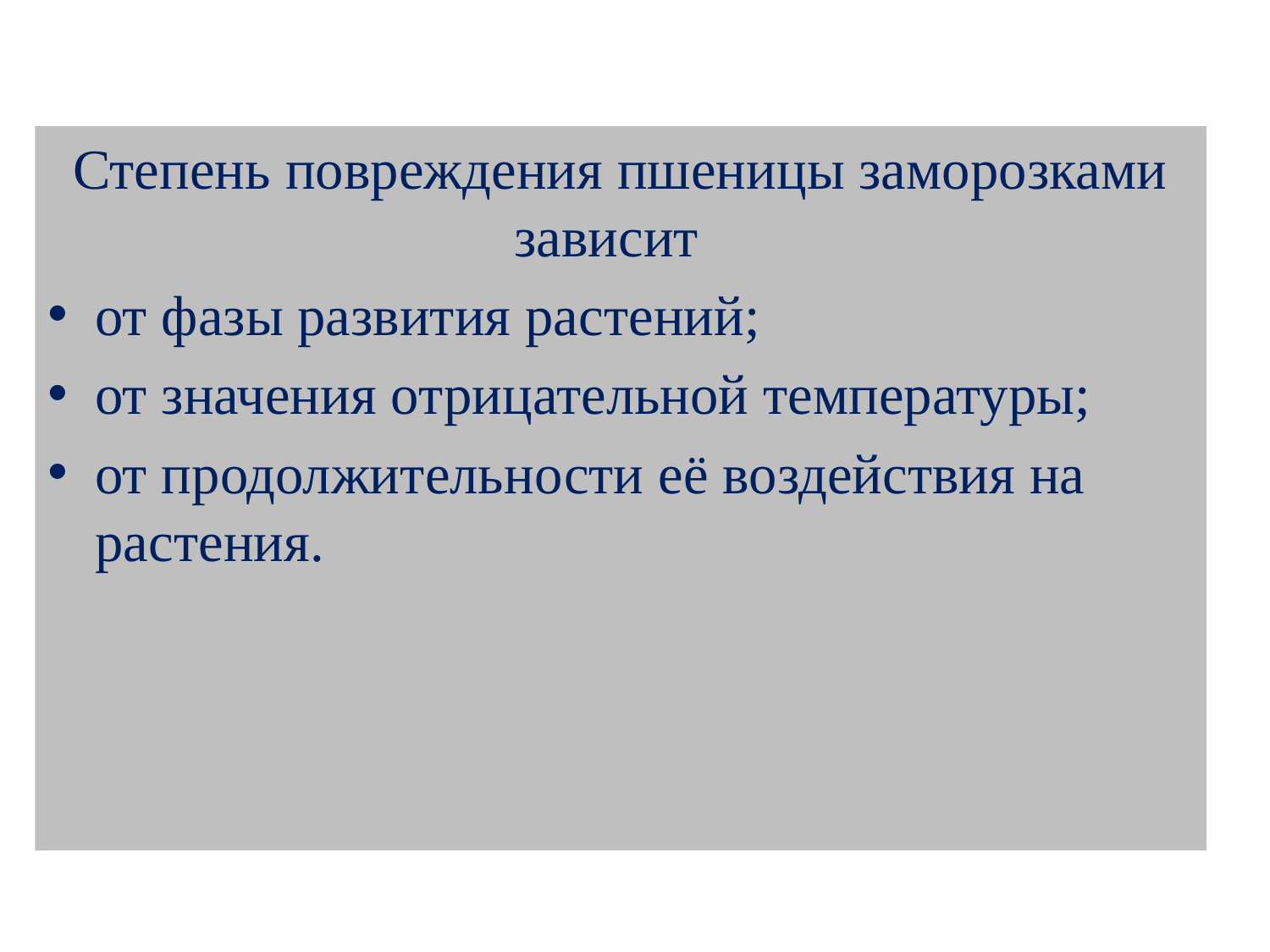

Степень повреждения пшеницы заморозками зависит
от фазы развития растений;
от значения отрицательной температуры;
от продолжительности её воздействия на растения.